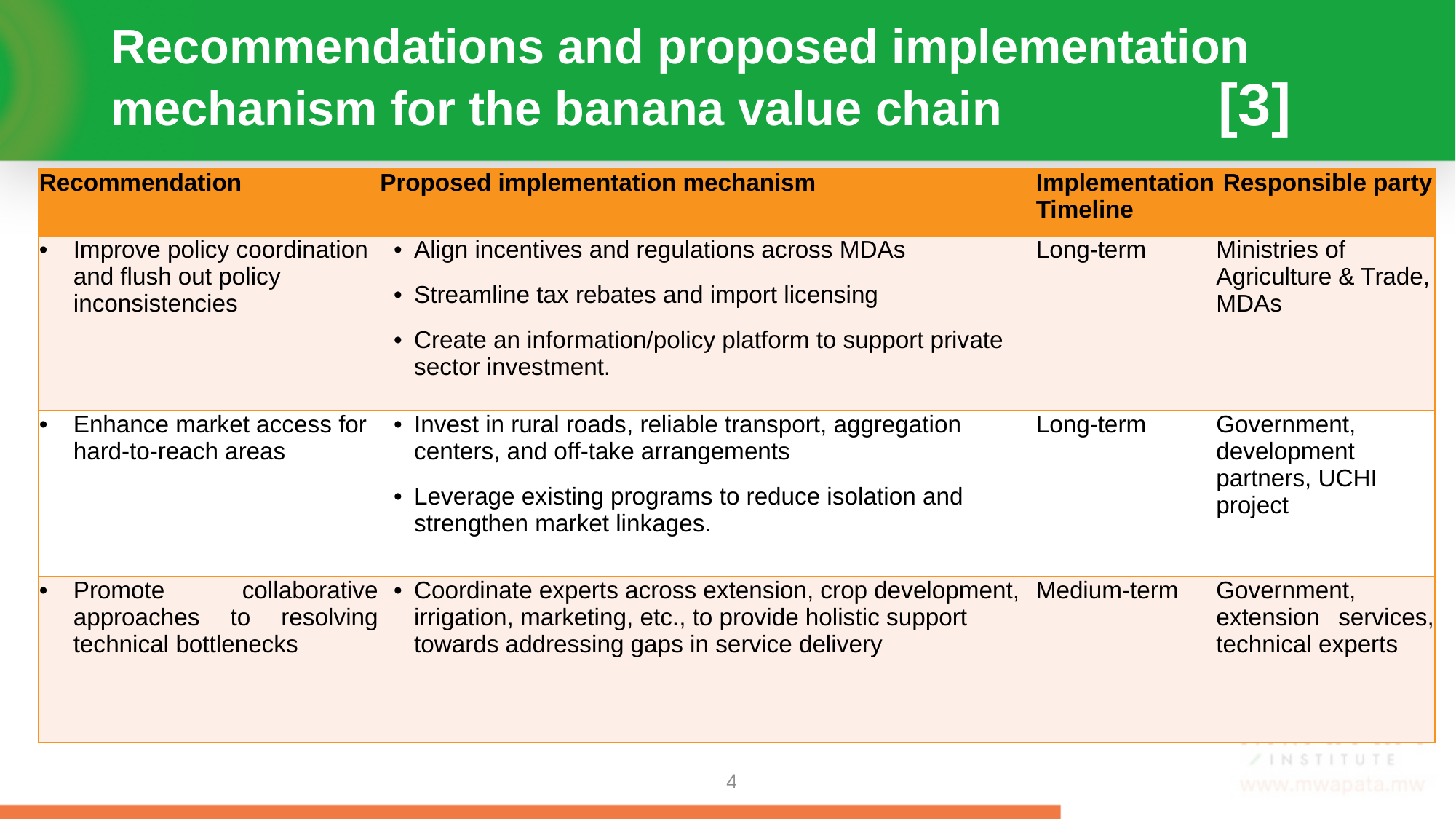

# Recommendations and proposed implementation mechanism for the banana value chain		 [3]

| Recommendation | Proposed implementation mechanism | Implementation Timeline | Responsible party |
| --- | --- | --- | --- |
| Improve policy coordination and flush out policy inconsistencies | Align incentives and regulations across MDAs Streamline tax rebates and import licensing Create an information/policy platform to support private sector investment. | Long-term | Ministries of Agriculture & Trade, MDAs |
| Enhance market access for hard-to-reach areas | Invest in rural roads, reliable transport, aggregation centers, and off-take arrangements Leverage existing programs to reduce isolation and strengthen market linkages. | Long-term | Government, development partners, UCHI project |
| Promote collaborative approaches to resolving technical bottlenecks | Coordinate experts across extension, crop development, irrigation, marketing, etc., to provide holistic support towards addressing gaps in service delivery | Medium-term | Government, extension services, technical experts |
4